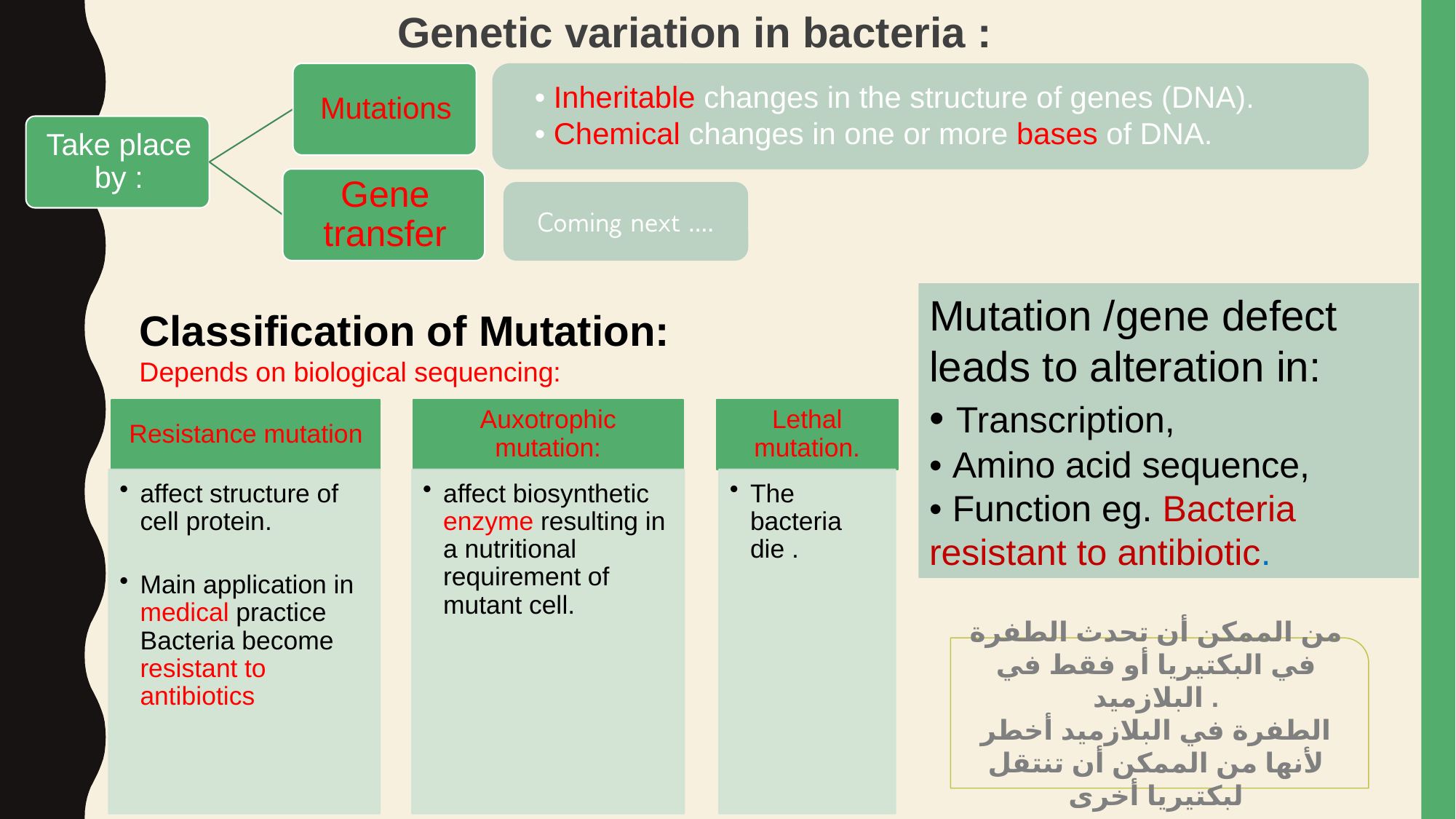

Genetic variation in bacteria :
Take place by :

Mutations

Gene transfer

• Inheritable changes in the structure of genes (DNA).
• Chemical changes in one or more bases of DNA.
Coming next ….
Mutation /gene defect leads to alteration in:
• Transcription,
• Amino acid sequence,
• Function eg. Bacteria resistant to antibiotic.
Classification of Mutation:
Depends on biological sequencing:
Resistance mutation
affect structure of cell protein.

Main application in medical practice Bacteria become resistant to antibiotics
Auxotrophic mutation:
affect biosynthetic enzyme resulting in a nutritional requirement of mutant cell.
Lethal mutation.
The bacteria die .
من الممكن أن تحدث الطفرة في البكتيريا أو فقط في البلازميد .
الطفرة في البلازميد أخطر لأنها من الممكن أن تنتقل لبكتيريا أخرى